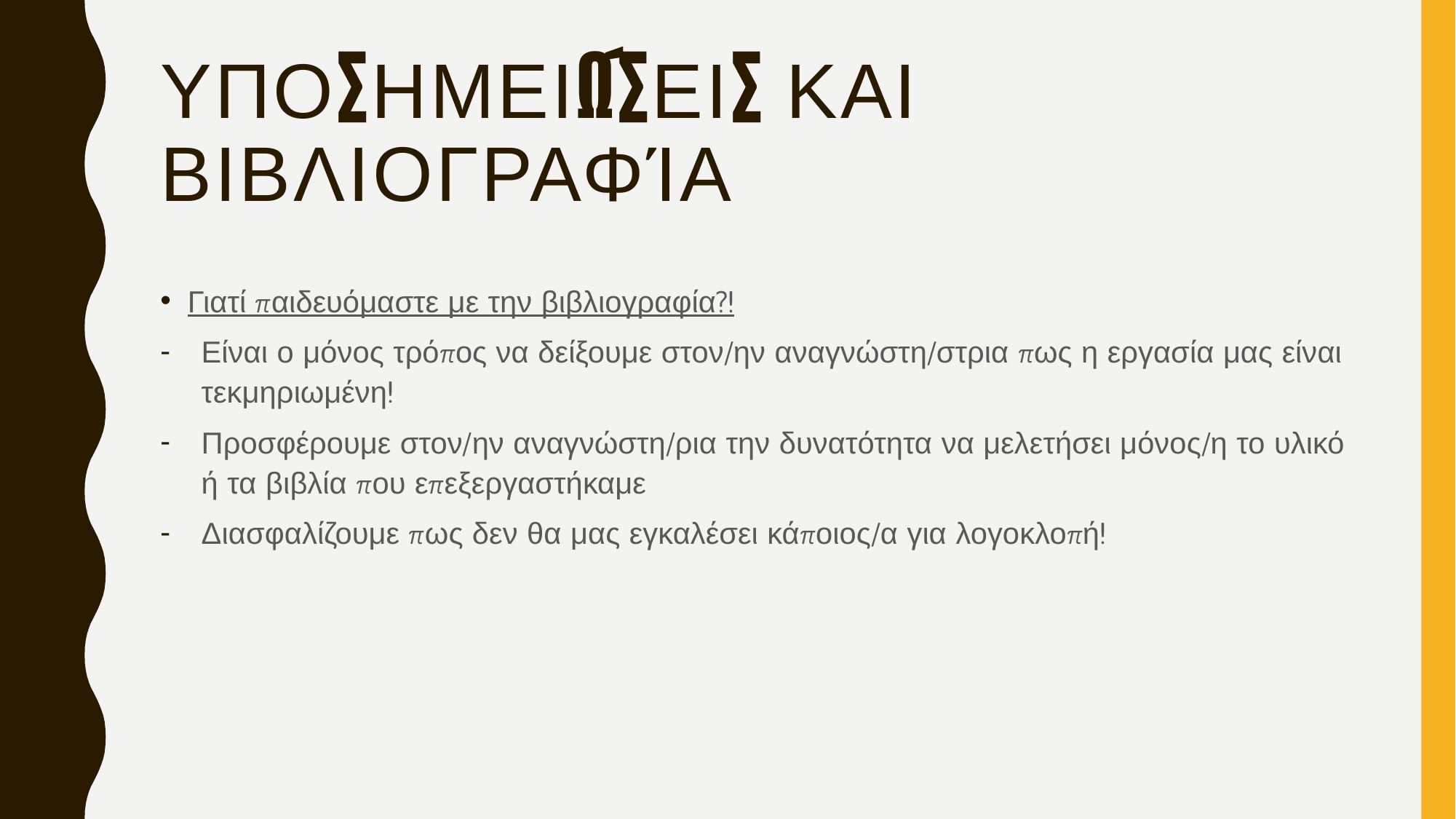

# Υποσημειώσεις και Βιβλιογραφία
Γιατί παιδευόμαστε με την βιβλιογραφία?!
Είναι ο μόνος τρόπος να δείξουμε στον/ην αναγνώστη/στρια πως η εργασία μας είναι τεκμηριωμένη!
Προσφέρουμε στον/ην αναγνώστη/ρια την δυνατότητα να μελετήσει μόνος/η το υλικό ή τα βιβλία που επεξεργαστήκαμε
Διασφαλίζουμε πως δεν θα μας εγκαλέσει κάποιος/α για λογοκλοπή!